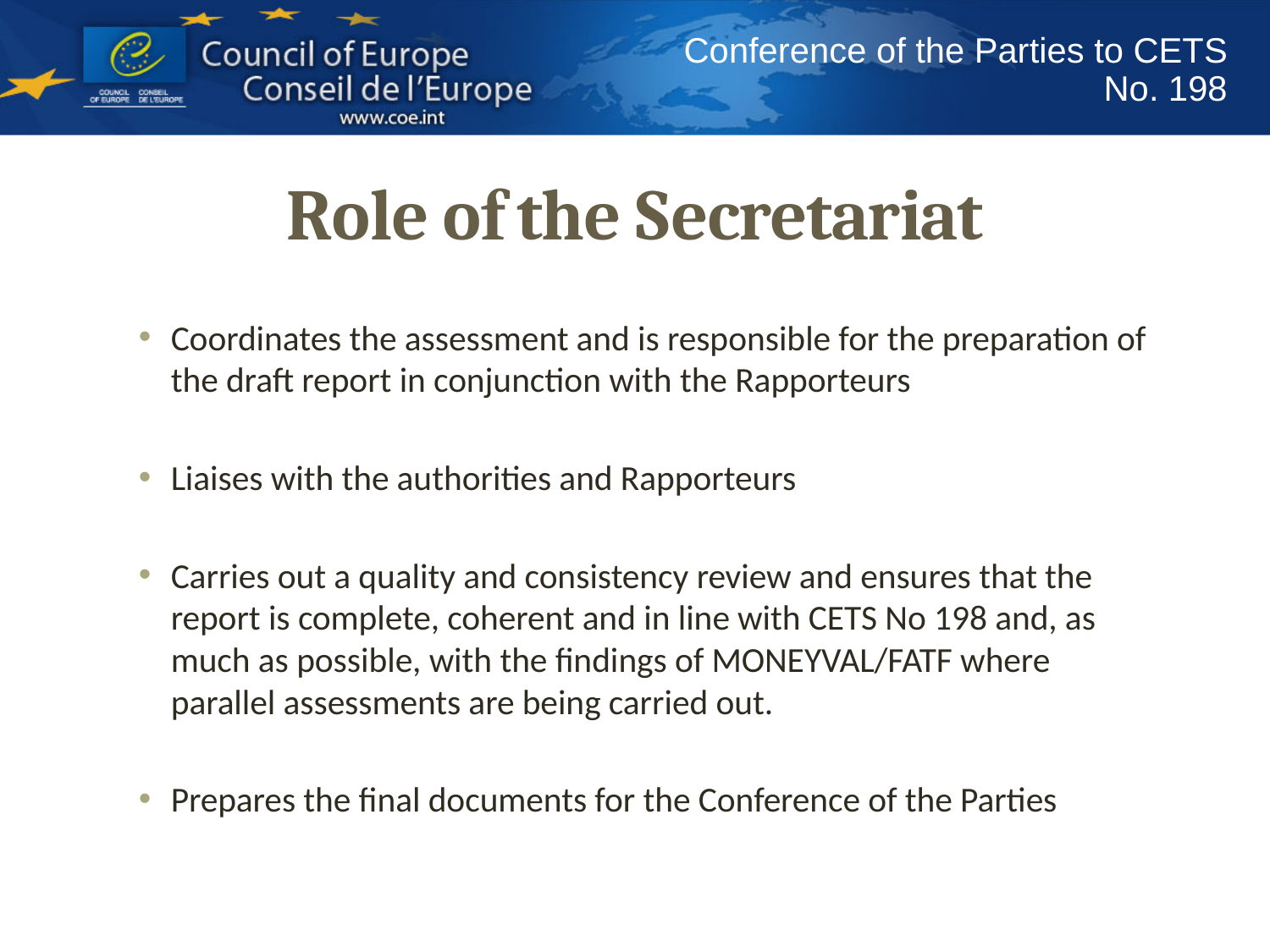

# Role of the Secretariat

Coordinates the assessment and is responsible for the preparation of the draft report in conjunction with the Rapporteurs

Liaises with the authorities and Rapporteurs

Carries out a quality and consistency review and ensures that the report is complete, coherent and in line with CETS No 198 and, as much as possible, with the findings of MONEYVAL/FATF where parallel assessments are being carried out.

Prepares the final documents for the Conference of the Parties